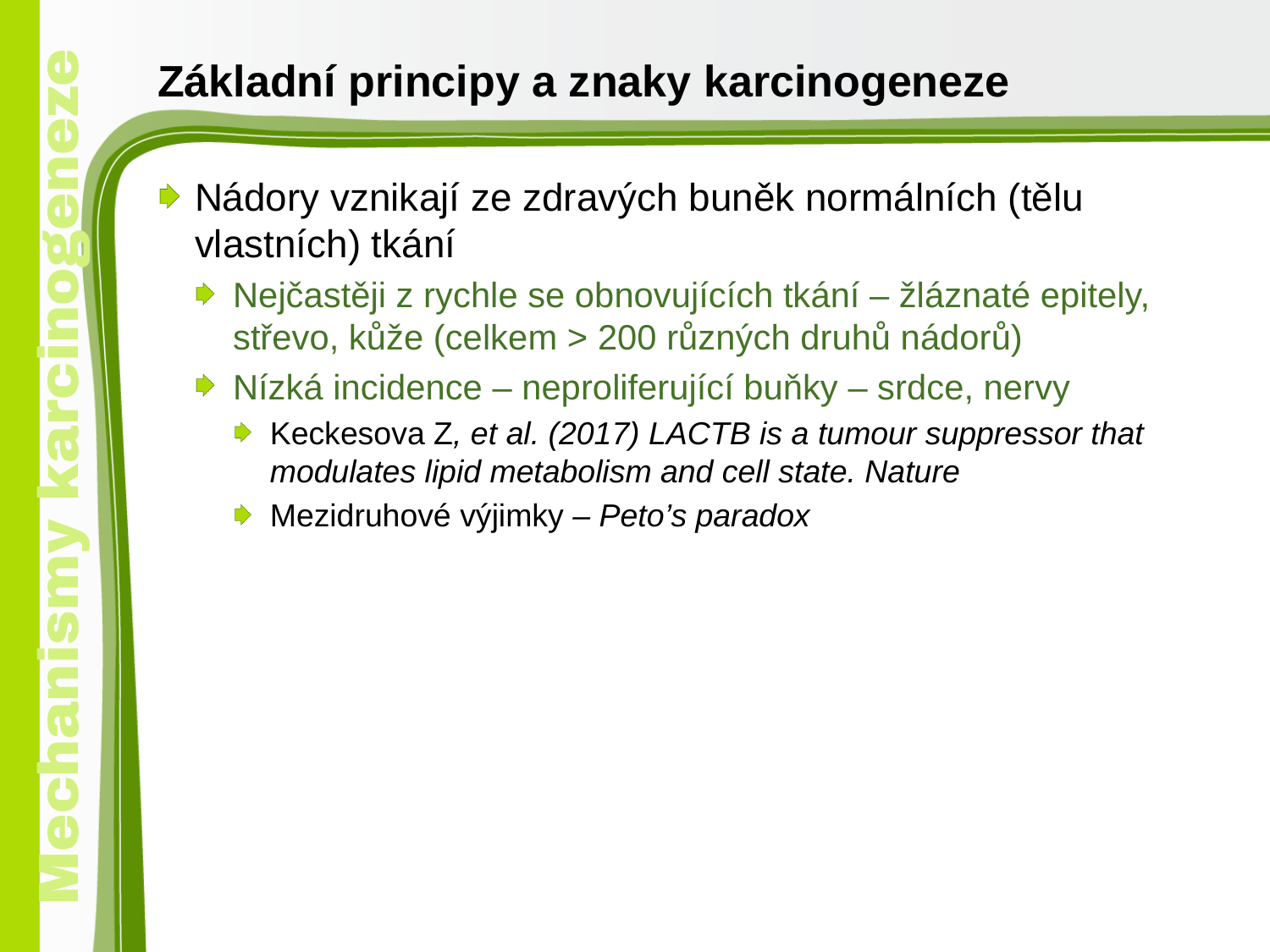

# Základní principy a znaky karcinogeneze
Nádory vznikají ze zdravých buněk normálních (tělu vlastních) tkání
Nejčastěji z rychle se obnovujících tkání – žláznaté epitely, střevo, kůže (celkem > 200 různých druhů nádorů)
Nízká incidence – neproliferující buňky – srdce, nervy
Keckesova Z, et al. (2017) LACTB is a tumour suppressor that modulates lipid metabolism and cell state. Nature
Mezidruhové výjimky – Peto’s paradox